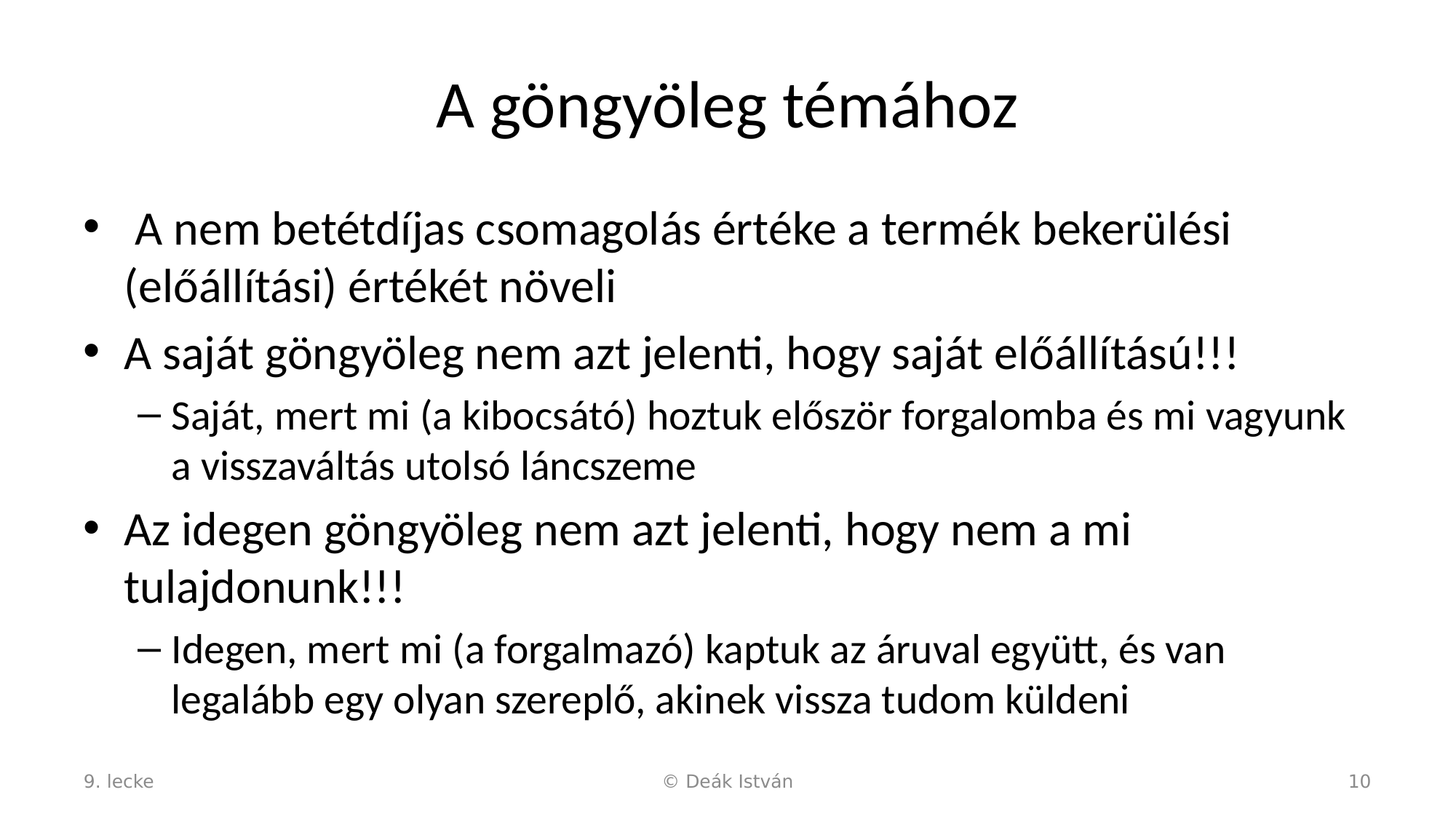

# A göngyöleg témához
 A nem betétdíjas csomagolás értéke a termék bekerülési (előállítási) értékét növeli
A saját göngyöleg nem azt jelenti, hogy saját előállítású!!!
Saját, mert mi (a kibocsátó) hoztuk először forgalomba és mi vagyunk a visszaváltás utolsó láncszeme
Az idegen göngyöleg nem azt jelenti, hogy nem a mi tulajdonunk!!!
Idegen, mert mi (a forgalmazó) kaptuk az áruval együtt, és van legalább egy olyan szereplő, akinek vissza tudom küldeni
9. lecke
© Deák István
10